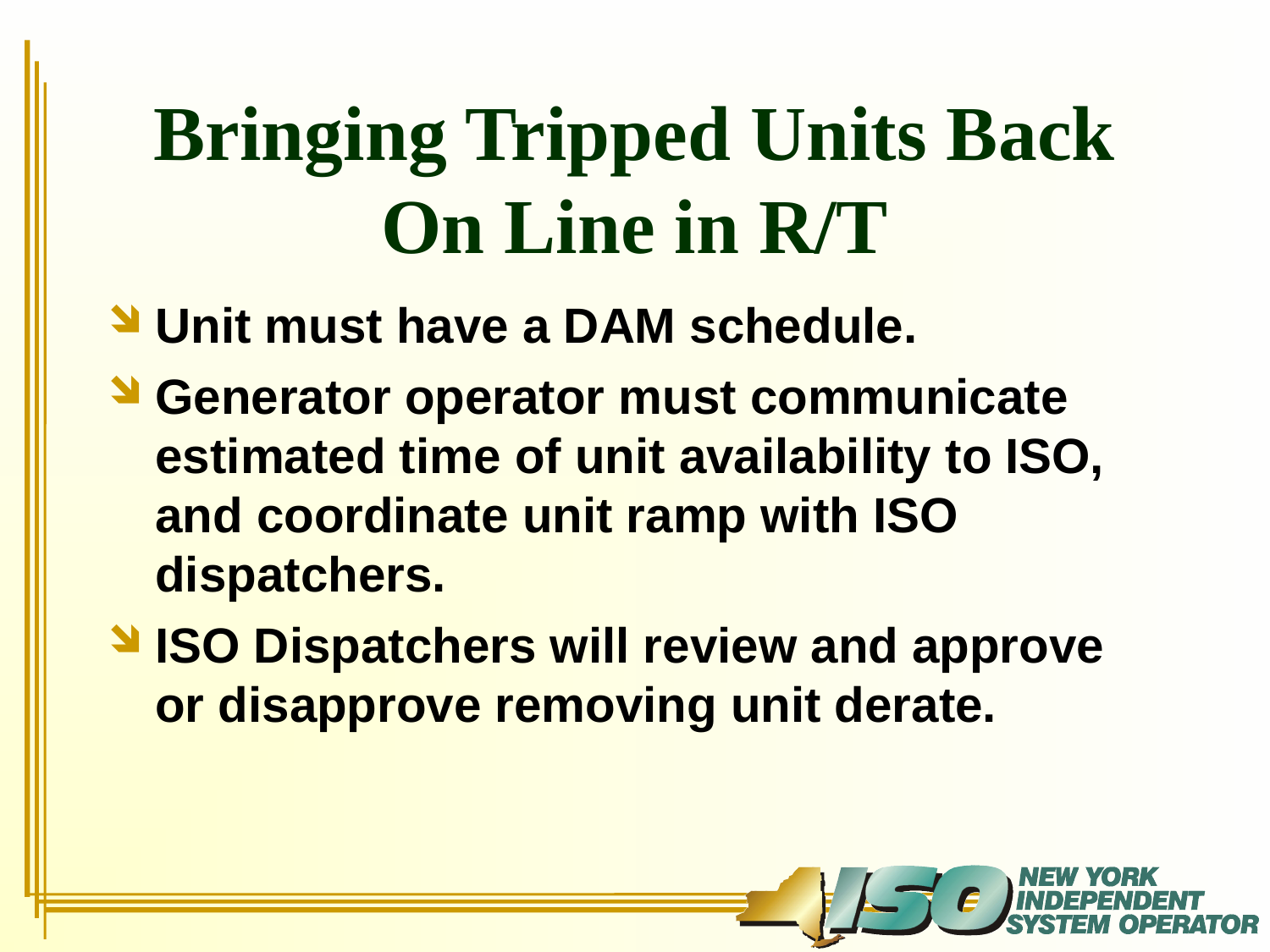

# Bringing Tripped Units Back On Line in R/T
Unit must have a DAM schedule.
Generator operator must communicate estimated time of unit availability to ISO, and coordinate unit ramp with ISO dispatchers.
ISO Dispatchers will review and approve or disapprove removing unit derate.